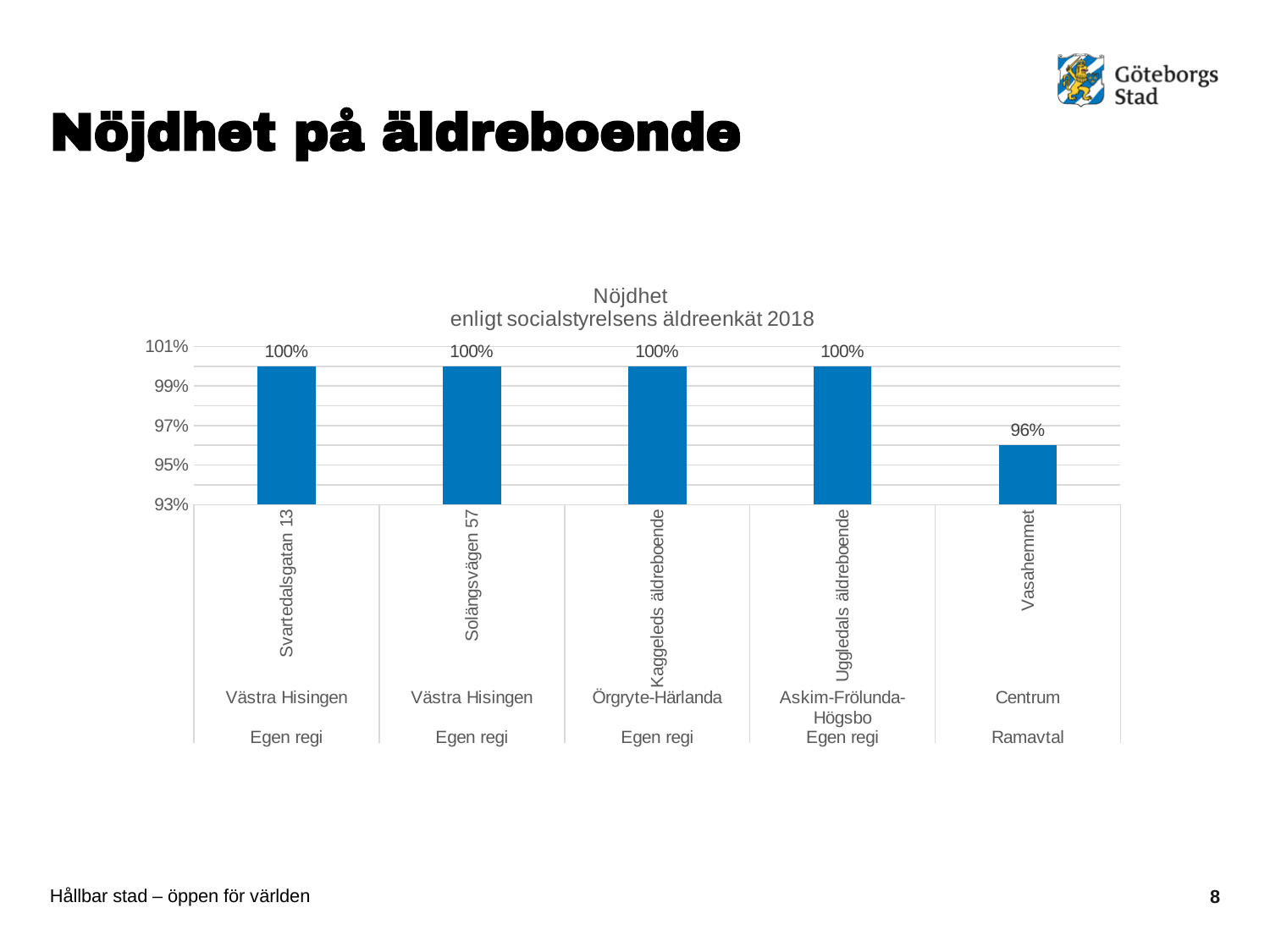

# Nöjdhet på äldreboende

### Chart: Nöjdhet
enligt socialstyrelsens äldreenkät 2018

| Category | Nöjdhet |
|---|---|
| Svartedalsgatan 13 | 1.0 |
| Solängsvägen 57 | 1.0 |
| Kaggeleds äldreboende | 1.0 |
| Uggledals äldreboende | 1.0 |
| Vasahemmet | 0.96 |
8